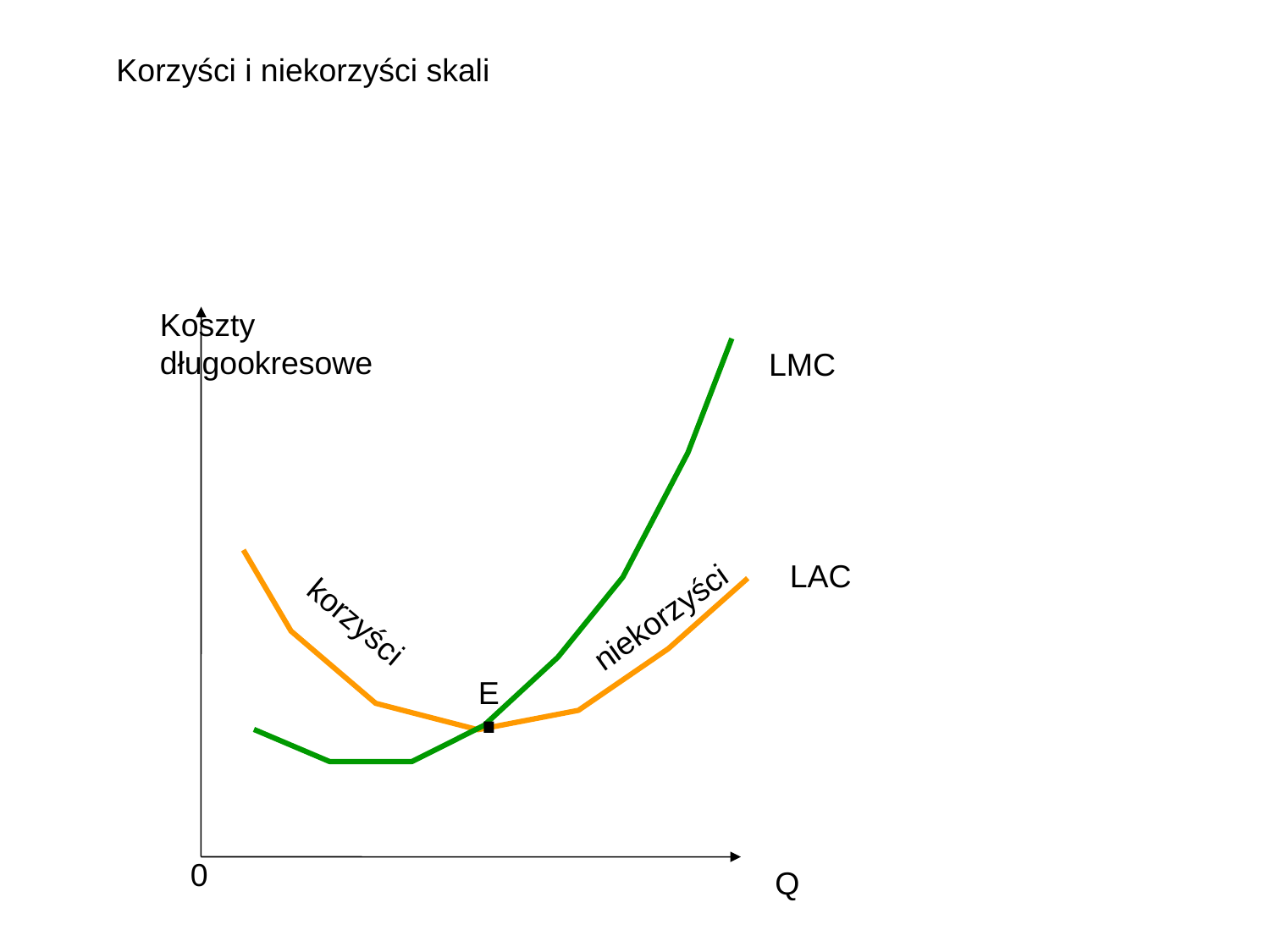

Korzyści i niekorzyści skali

Koszty
długookresowe

LMC

LAC
niekorzyści
korzyści
.
E
0

Q